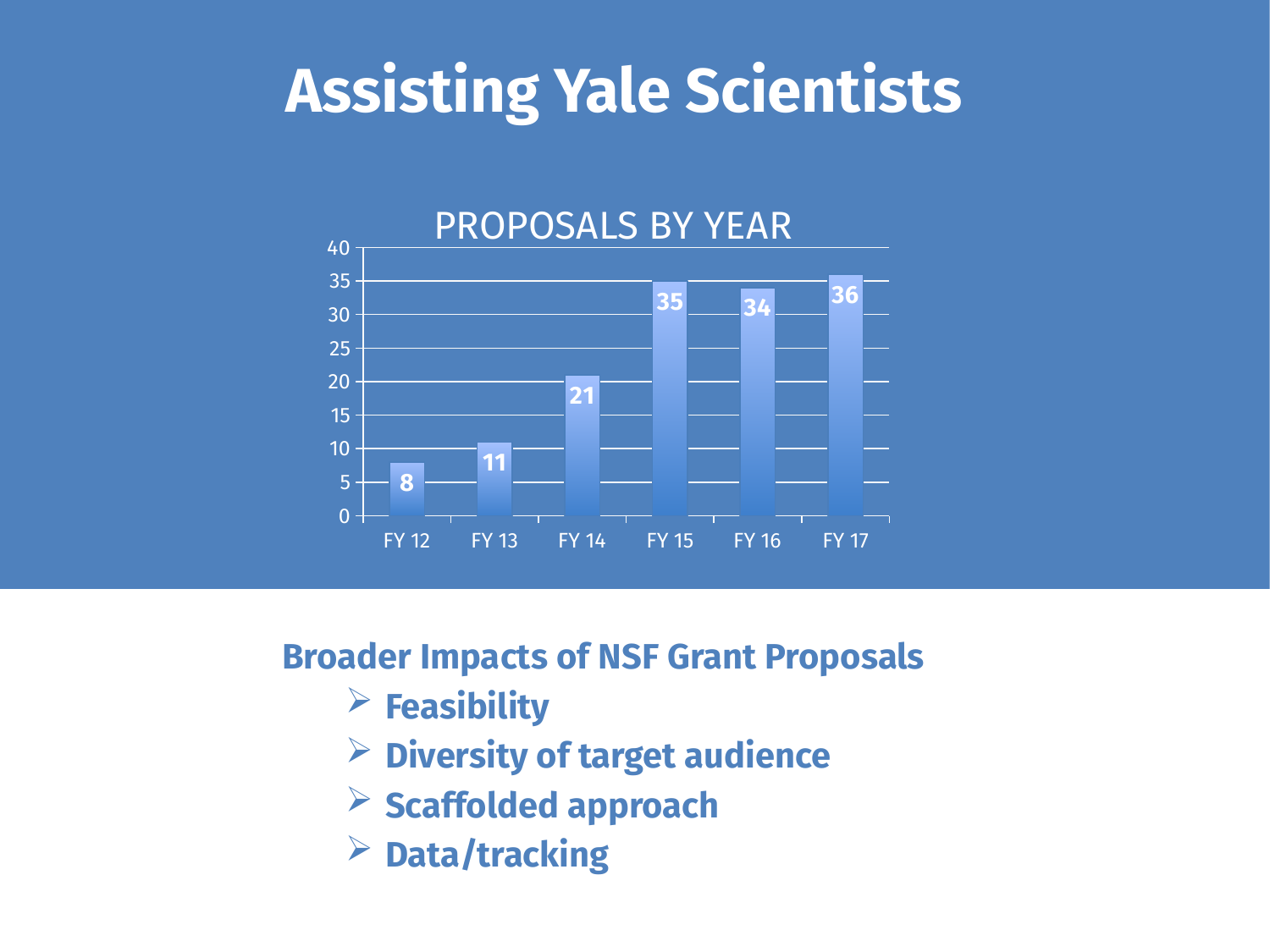

# Assisting Yale Scientists

### Chart: PROPOSALS BY YEAR

| Category | Proposals By Year |
|---|---|
| FY 12 | 8.0 |
| FY 13 | 11.0 |
| FY 14 | 21.0 |
| FY 15 | 35.0 |
| FY 16 | 34.0 |
| FY 17 | 36.0 |
Broader Impacts of NSF Grant Proposals
Feasibility
Diversity of target audience
Scaffolded approach
Data/tracking